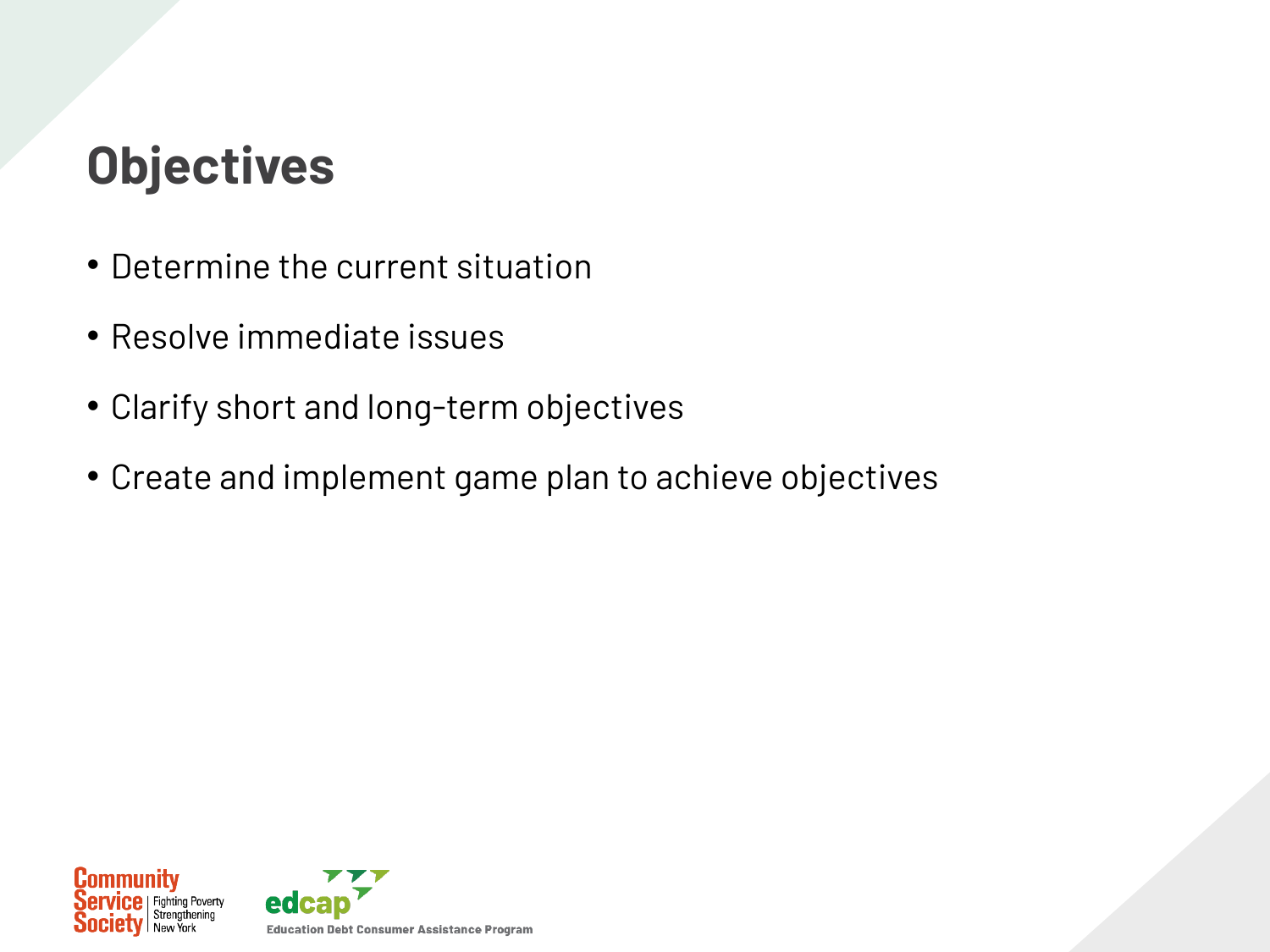

# Objectives

Determine the current situation
Resolve immediate issues
Clarify short and long-term objectives
Create and implement game plan to achieve objectives